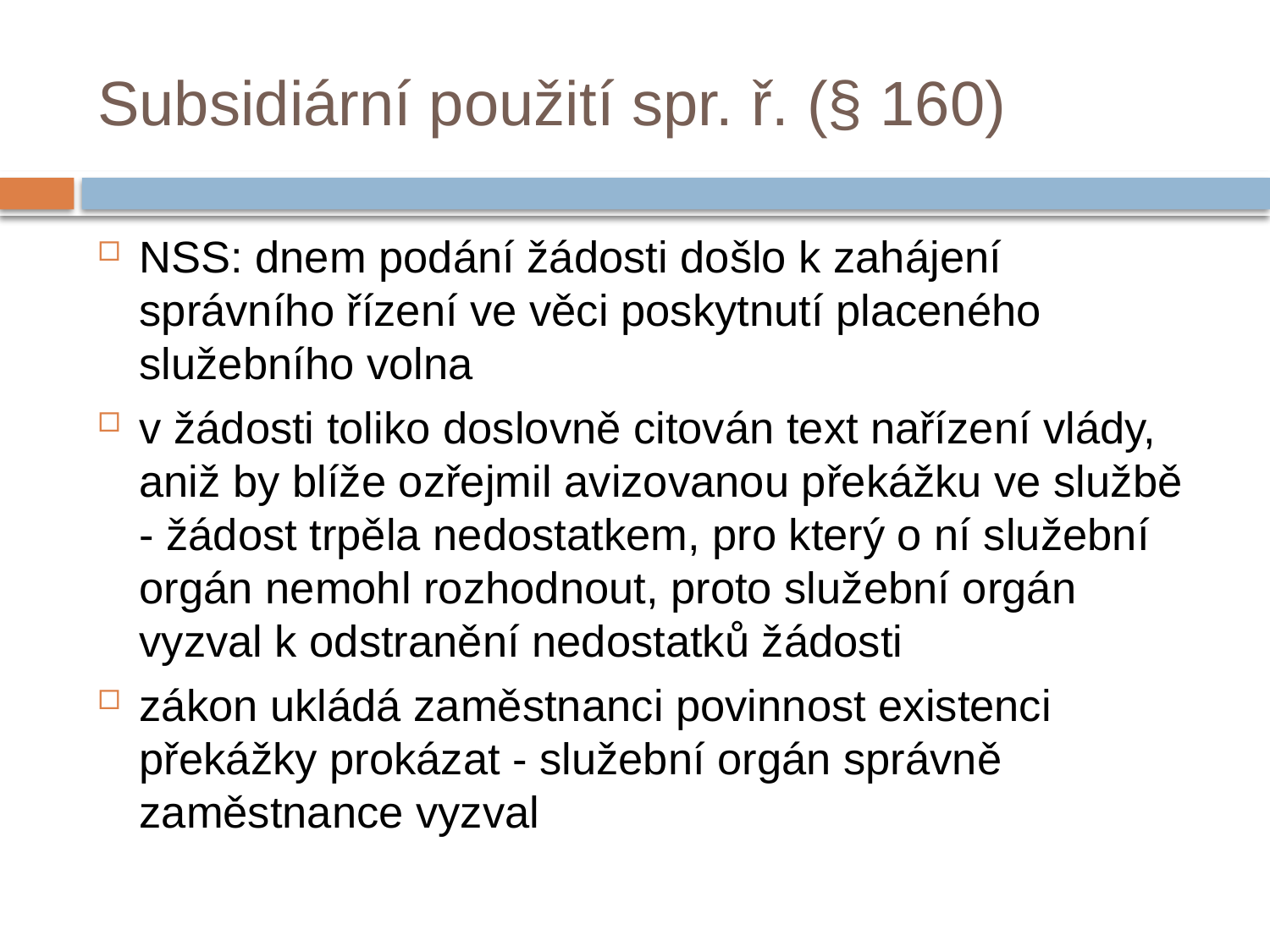

# Subsidiární použití spr. ř. (§ 160)
NSS: dnem podání žádosti došlo k zahájení správního řízení ve věci poskytnutí placeného služebního volna
v žádosti toliko doslovně citován text nařízení vlády, aniž by blíže ozřejmil avizovanou překážku ve službě - žádost trpěla nedostatkem, pro který o ní služební orgán nemohl rozhodnout, proto služební orgán vyzval k odstranění nedostatků žádosti
zákon ukládá zaměstnanci povinnost existenci překážky prokázat - služební orgán správně zaměstnance vyzval